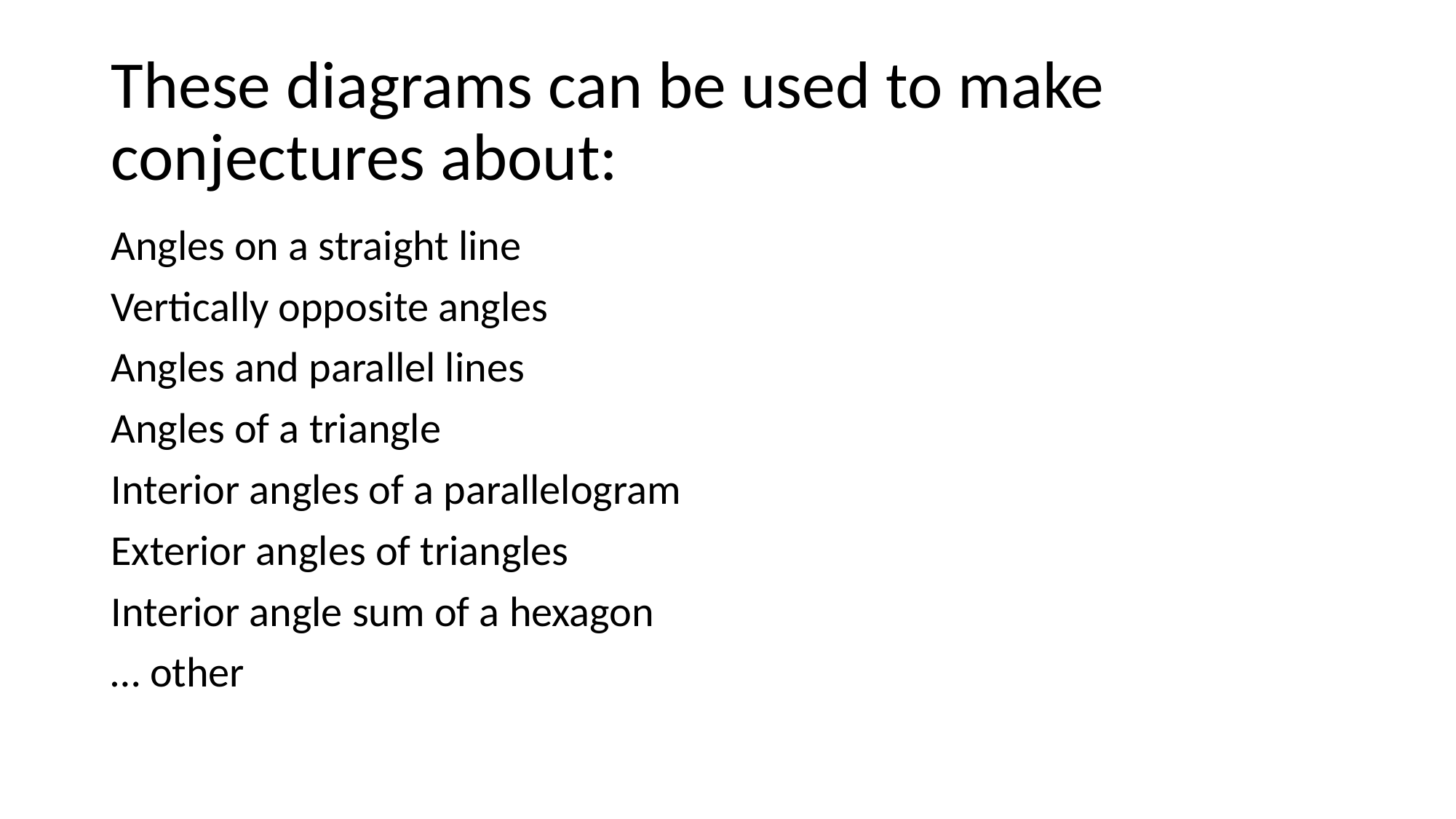

# These diagrams can be used to make conjectures about:
Angles on a straight line
Vertically opposite angles
Angles and parallel lines
Angles of a triangle
Interior angles of a parallelogram
Exterior angles of triangles
Interior angle sum of a hexagon
… other